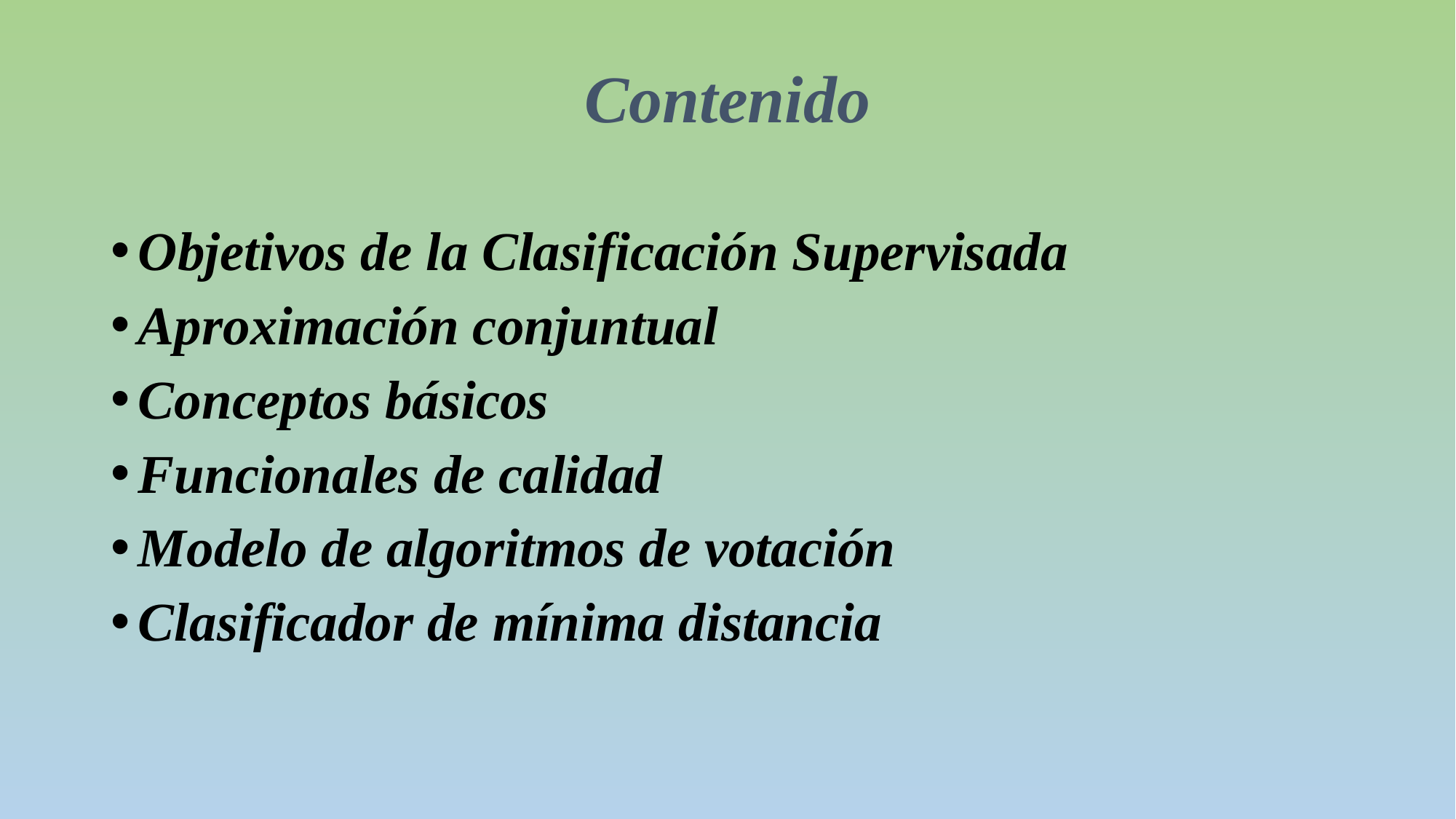

# Contenido
Objetivos de la Clasificación Supervisada
Aproximación conjuntual
Conceptos básicos
Funcionales de calidad
Modelo de algoritmos de votación
Clasificador de mínima distancia